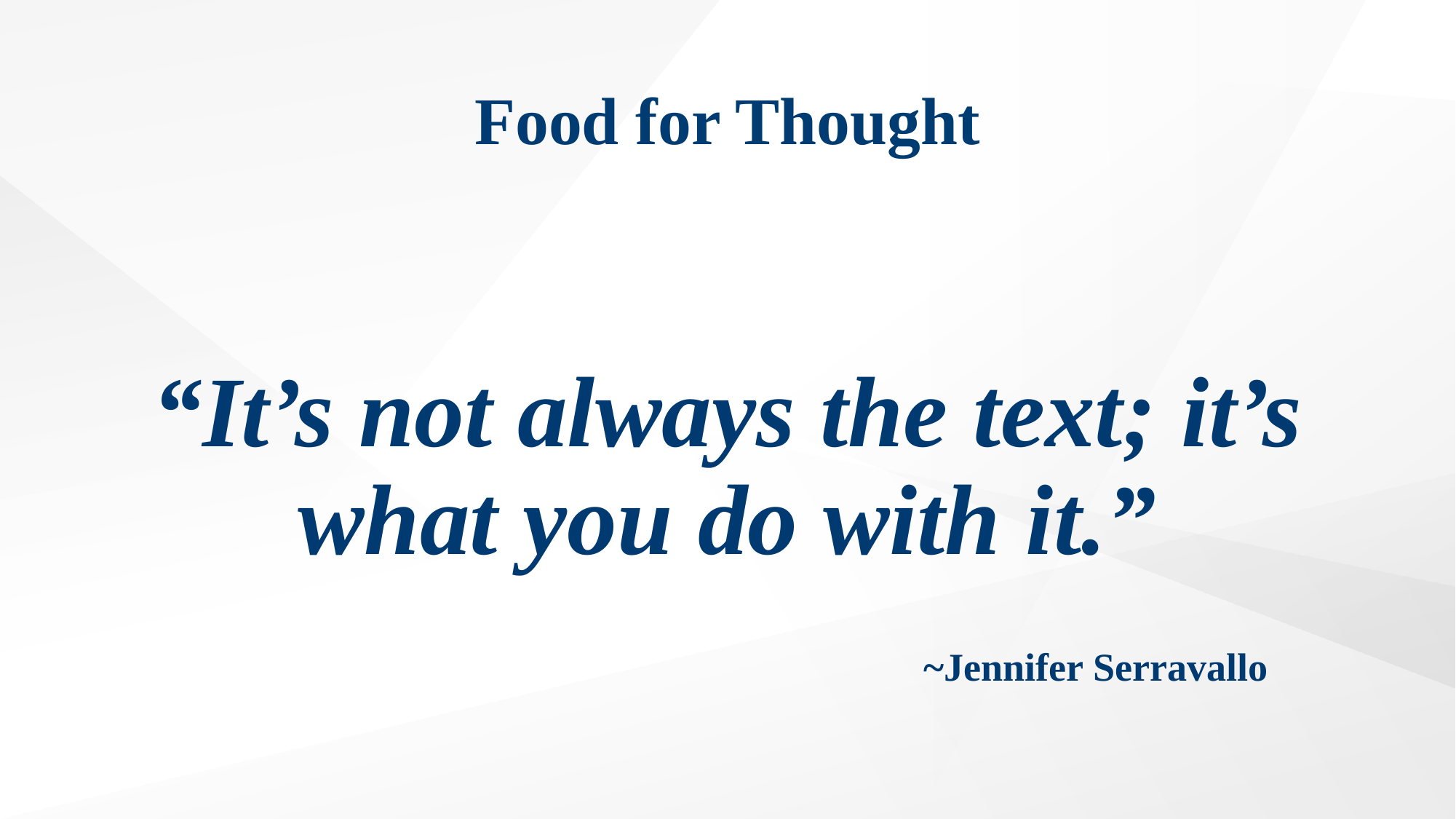

# Food for Thought

“It’s not always the text; it’s what you do with it.”

                                                                           ~Jennifer Serravallo